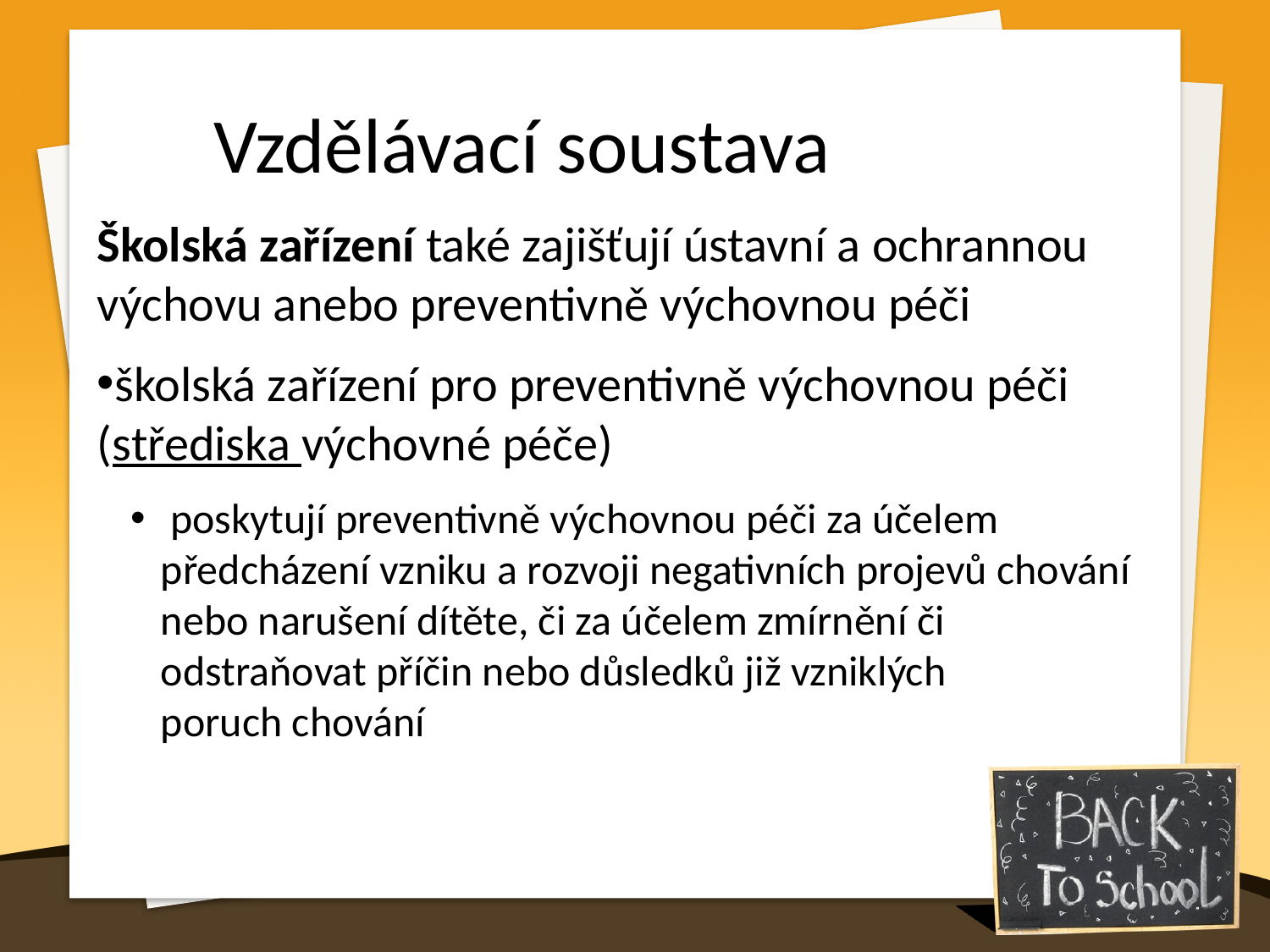

Vzdělávací soustava
Školská zařízení také zajišťují ústavní a ochrannou výchovu anebo preventivně výchovnou péči
školská zařízení pro preventivně výchovnou péči  (střediska výchovné péče)
 poskytují preventivně výchovnou péči za účelem předcházení vzniku a rozvoji negativních projevů chování nebo narušení dítěte, či za účelem zmírnění či odstraňovat příčin nebo důsledků již vzniklých
poruch chování